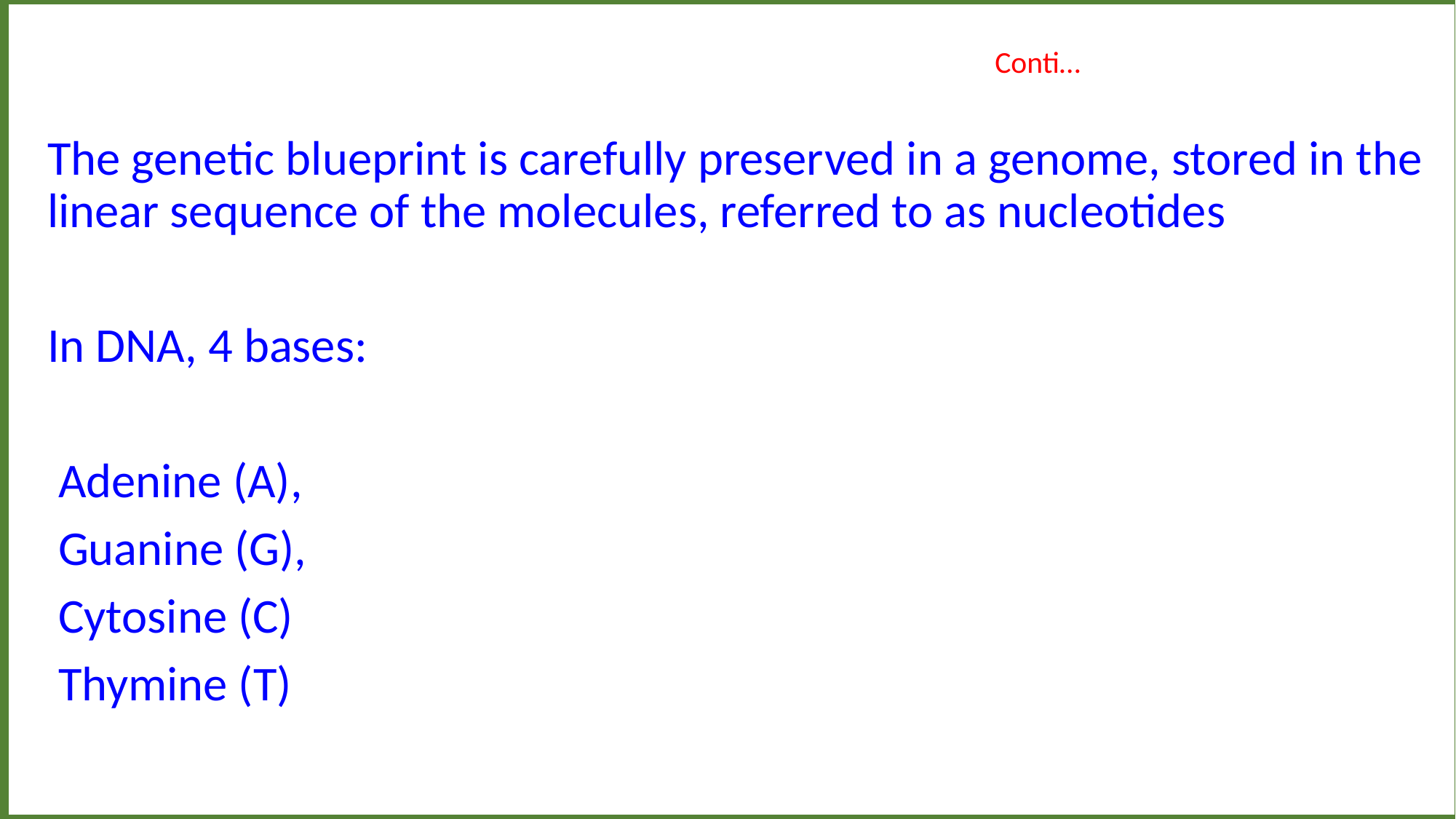

Conti…
The genetic blueprint is carefully preserved in a genome, stored in the linear sequence of the molecules, referred to as nucleotides

In DNA, 4 bases:

 Adenine (A),
 Guanine (G),
 Cytosine (C)
 Thymine (T)